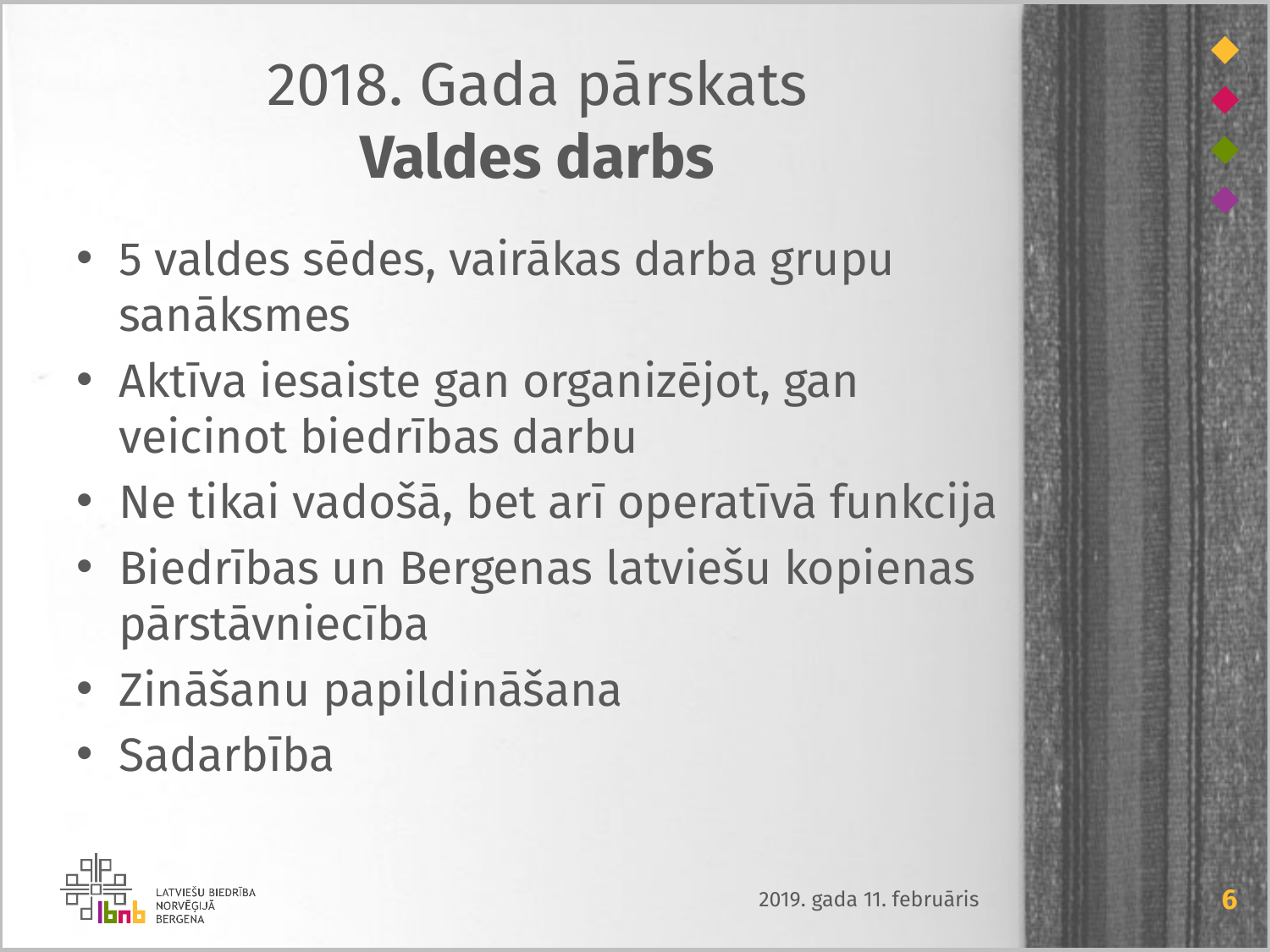

# 2018. Gada pārskats Valdes darbs
5 valdes sēdes, vairākas darba grupu sanāksmes
Aktīva iesaiste gan organizējot, gan veicinot biedrības darbu
Ne tikai vadošā, bet arī operatīvā funkcija
Biedrības un Bergenas latviešu kopienas pārstāvniecība
Zināšanu papildināšana
Sadarbība

2019. gada 11. februāris
6